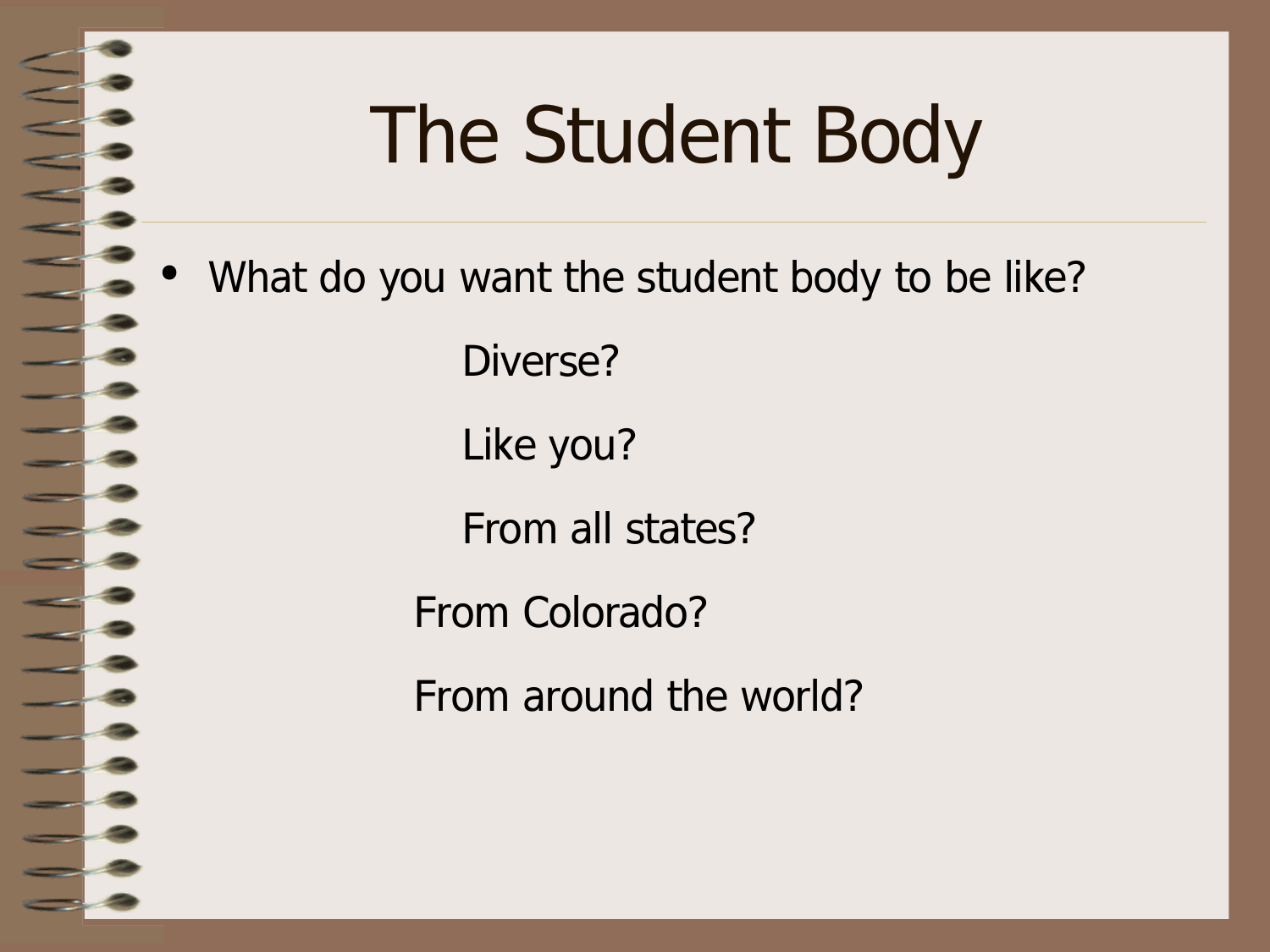

# The Student Body
What do you want the student body to be like?

			Diverse?

			Like you?

			From all states?

From Colorado?

From around the world?